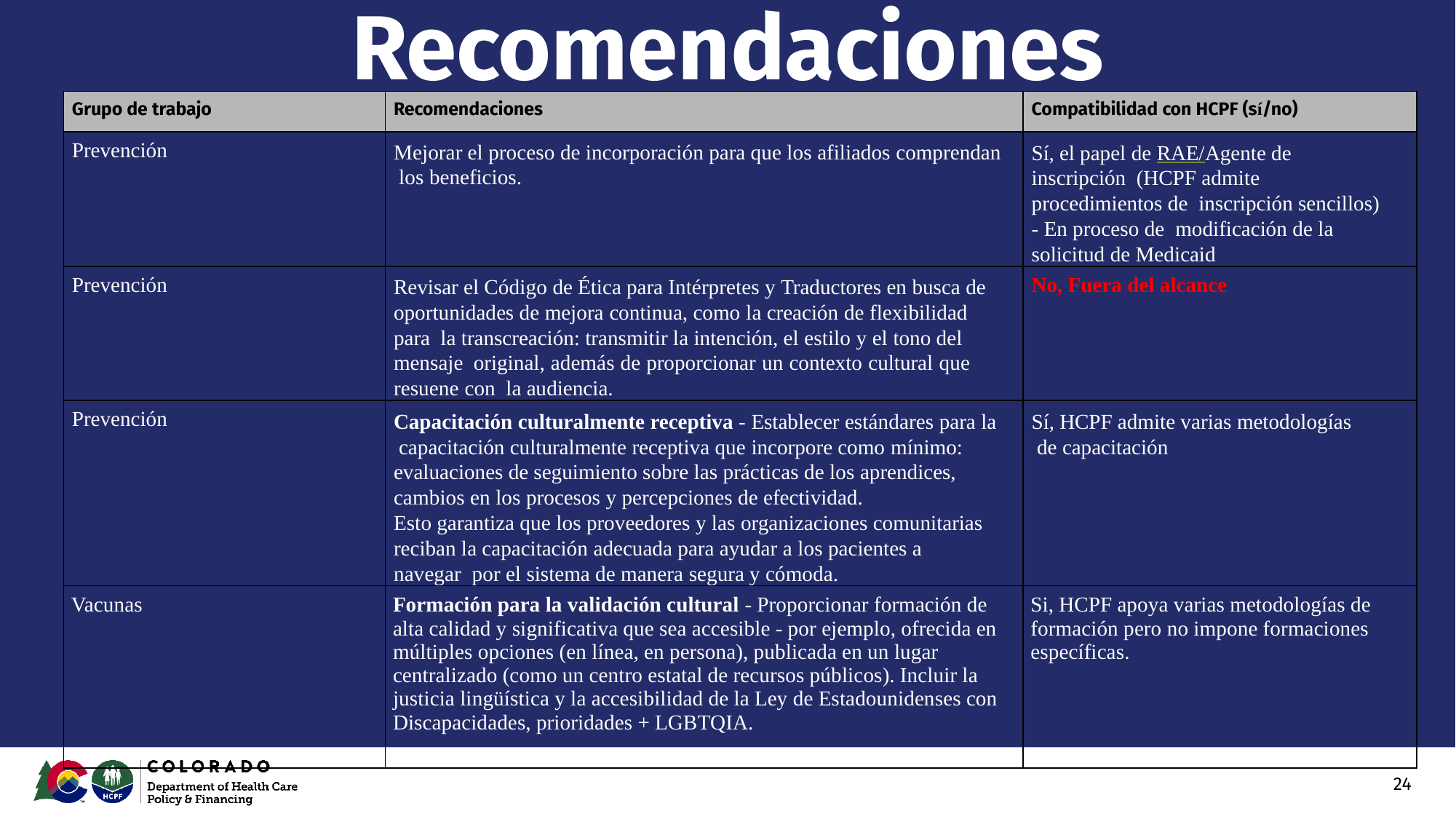

# Recomendaciones
| Grupo de trabajo | Recomendaciones | Compatibilidad con HCPF (sí/no) |
| --- | --- | --- |
| Prevención | Mejorar el proceso de incorporación para que los afiliados comprendan los beneficios. | Sí, el papel de RAE/Agente de inscripción (HCPF admite procedimientos de inscripción sencillos) - En proceso de modificación de la solicitud de Medicaid |
| Prevención | Revisar el Código de Ética para Intérpretes y Traductores en busca de oportunidades de mejora continua, como la creación de flexibilidad para la transcreación: transmitir la intención, el estilo y el tono del mensaje original, además de proporcionar un contexto cultural que resuene con la audiencia. | No, Fuera del alcance |
| Prevención | Capacitación culturalmente receptiva - Establecer estándares para la capacitación culturalmente receptiva que incorpore como mínimo: evaluaciones de seguimiento sobre las prácticas de los aprendices, cambios en los procesos y percepciones de efectividad. Esto garantiza que los proveedores y las organizaciones comunitarias reciban la capacitación adecuada para ayudar a los pacientes a navegar por el sistema de manera segura y cómoda. | Sí, HCPF admite varias metodologías de capacitación |
| Vacunas | Formación para la validación cultural - Proporcionar formación de alta calidad y significativa que sea accesible - por ejemplo, ofrecida en múltiples opciones (en línea, en persona), publicada en un lugar centralizado (como un centro estatal de recursos públicos). Incluir la justicia lingüística y la accesibilidad de la Ley de Estadounidenses con Discapacidades, prioridades + LGBTQIA. | Si, HCPF apoya varias metodologías de formación pero no impone formaciones específicas. |

24